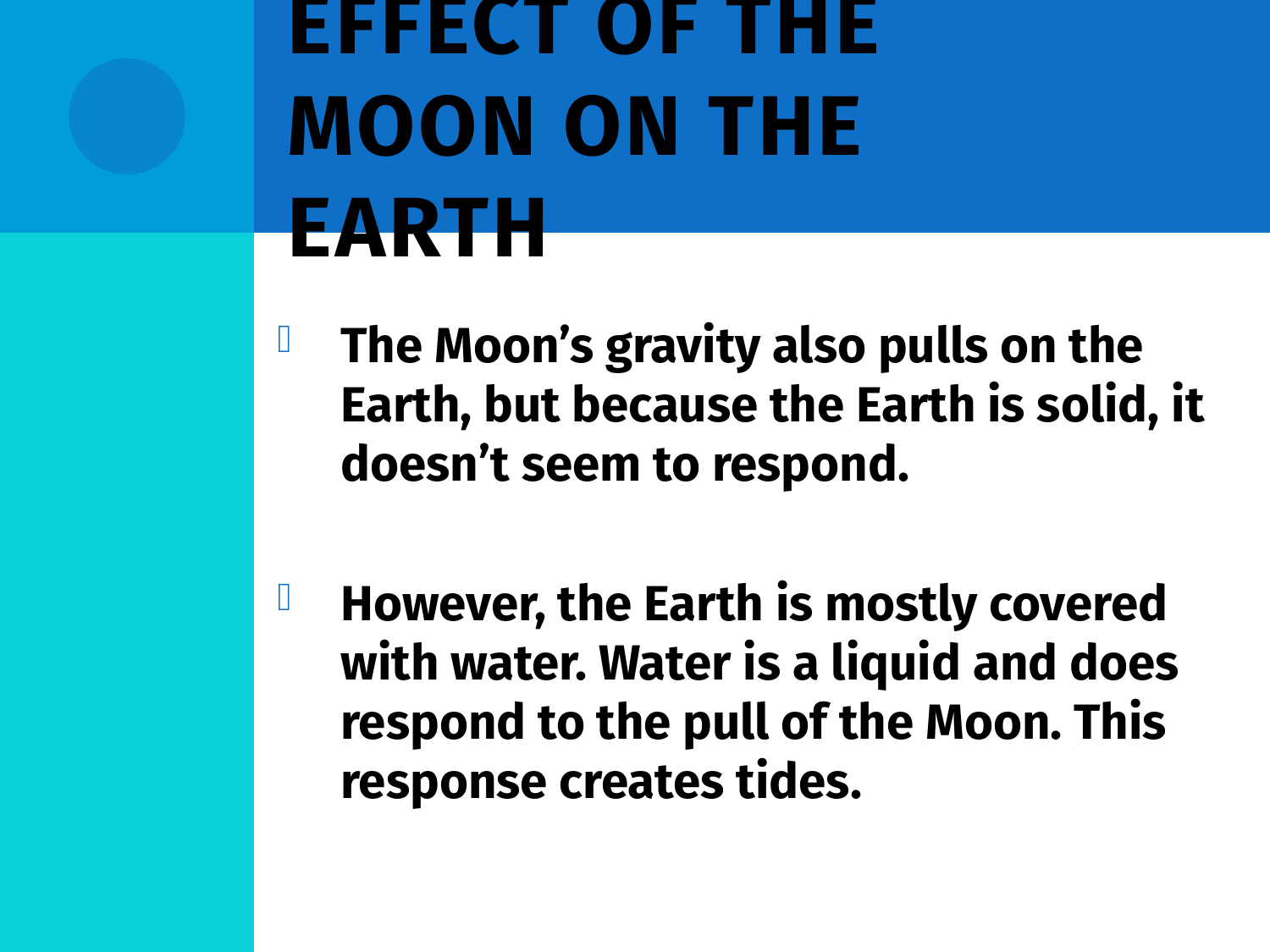

# Effect of the moon on the Earth
The Moon’s gravity also pulls on the Earth, but because the Earth is solid, it doesn’t seem to respond.

However, the Earth is mostly covered with water. Water is a liquid and does respond to the pull of the Moon. This response creates tides.